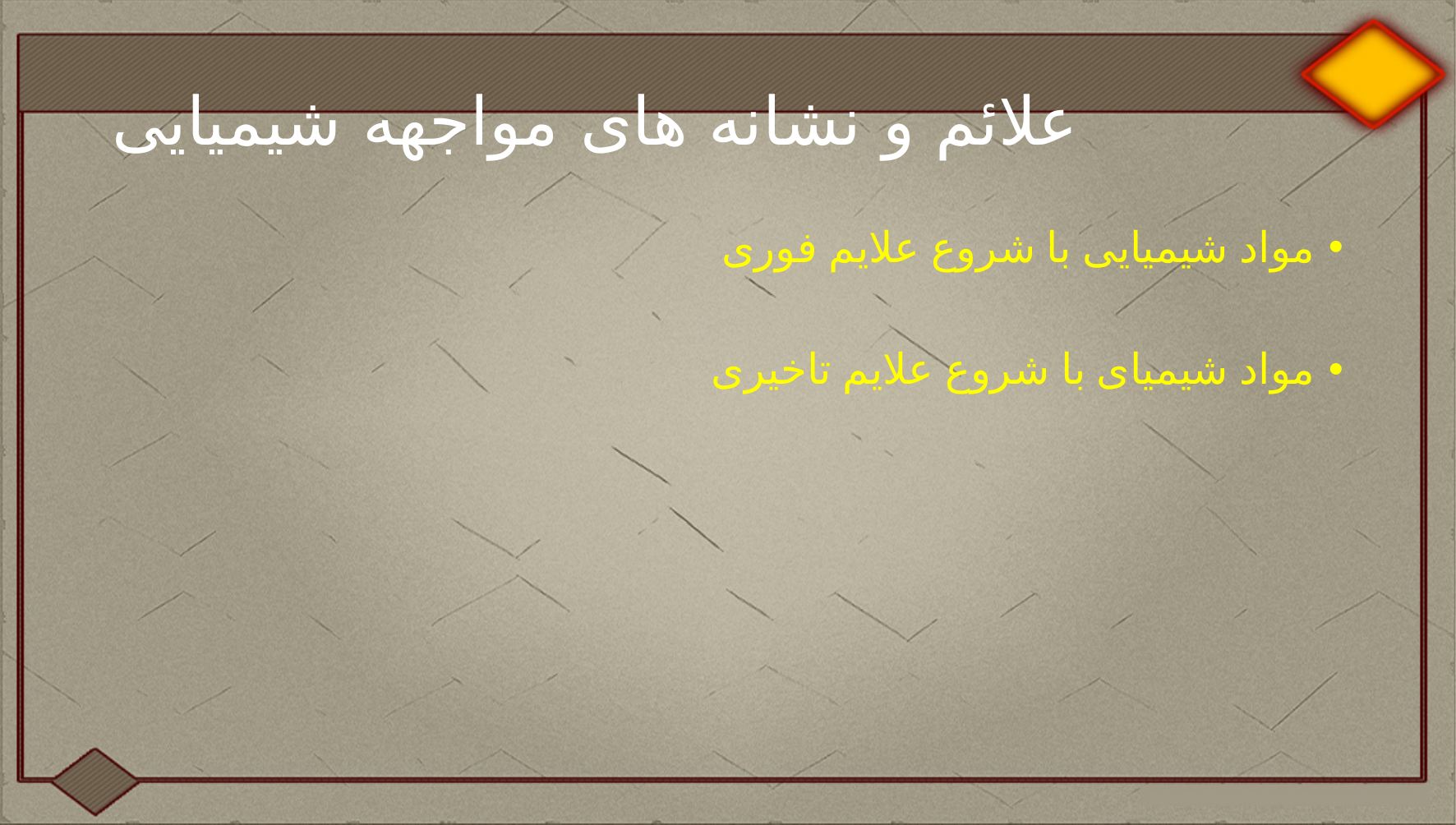

# علائم و نشانه های مواجهه شیمیایی
مواد شیمیایی با شروع علایم فوری

مواد شیمیای با شروع علایم تاخیری